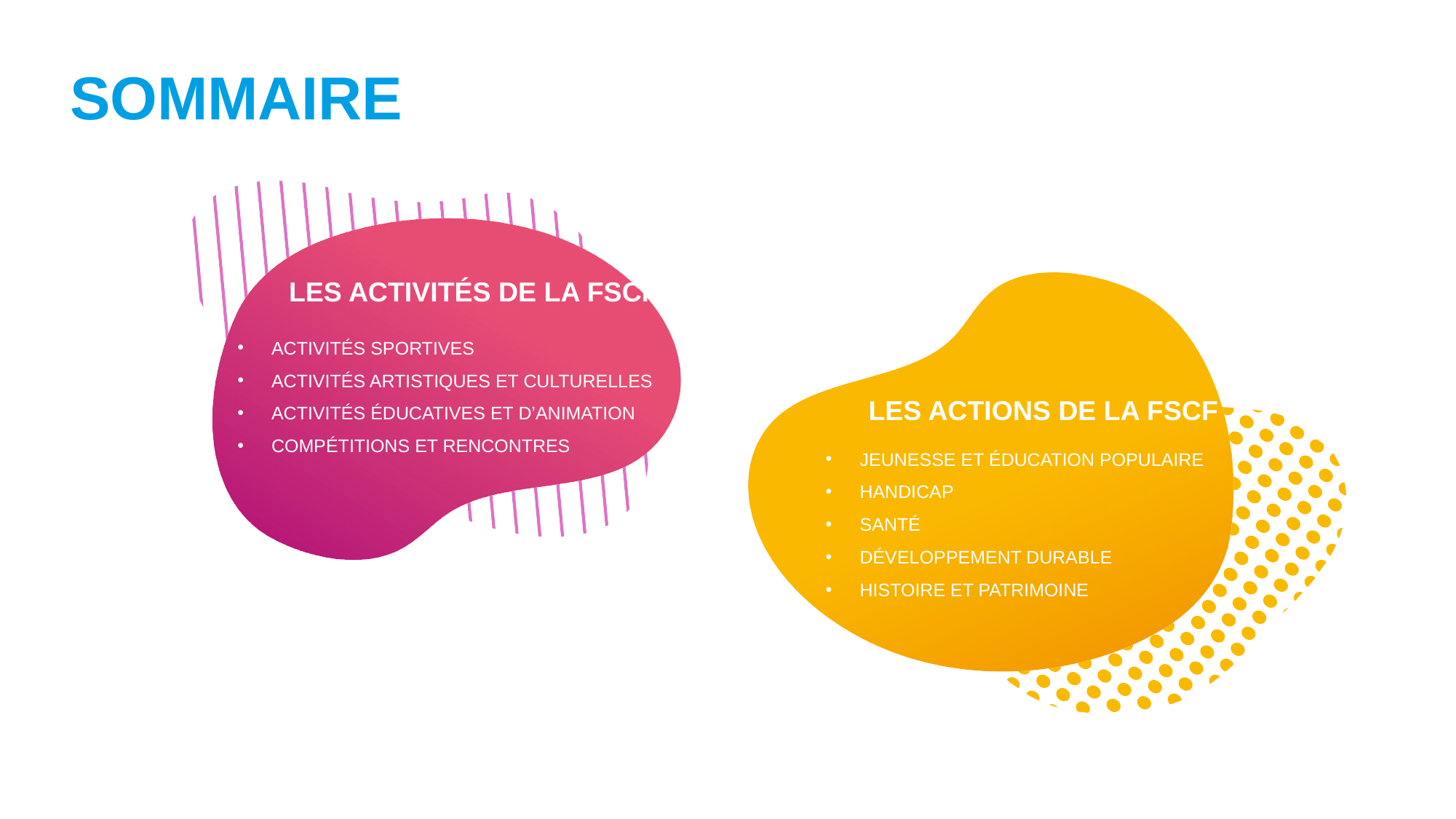

SOMMAIRE
LES ACTIVITÉS DE LA FSCF
ACTIVITÉS SPORTIVES
ACTIVITÉS ARTISTIQUES ET CULTURELLES
ACTIVITÉS ÉDUCATIVES ET D’ANIMATION
COMPÉTITIONS ET RENCONTRES
LES ACTIONS DE LA FSCF
JEUNESSE ET ÉDUCATION POPULAIRE
HANDICAP
SANTÉ
DÉVELOPPEMENT DURABLE
HISTOIRE ET PATRIMOINE